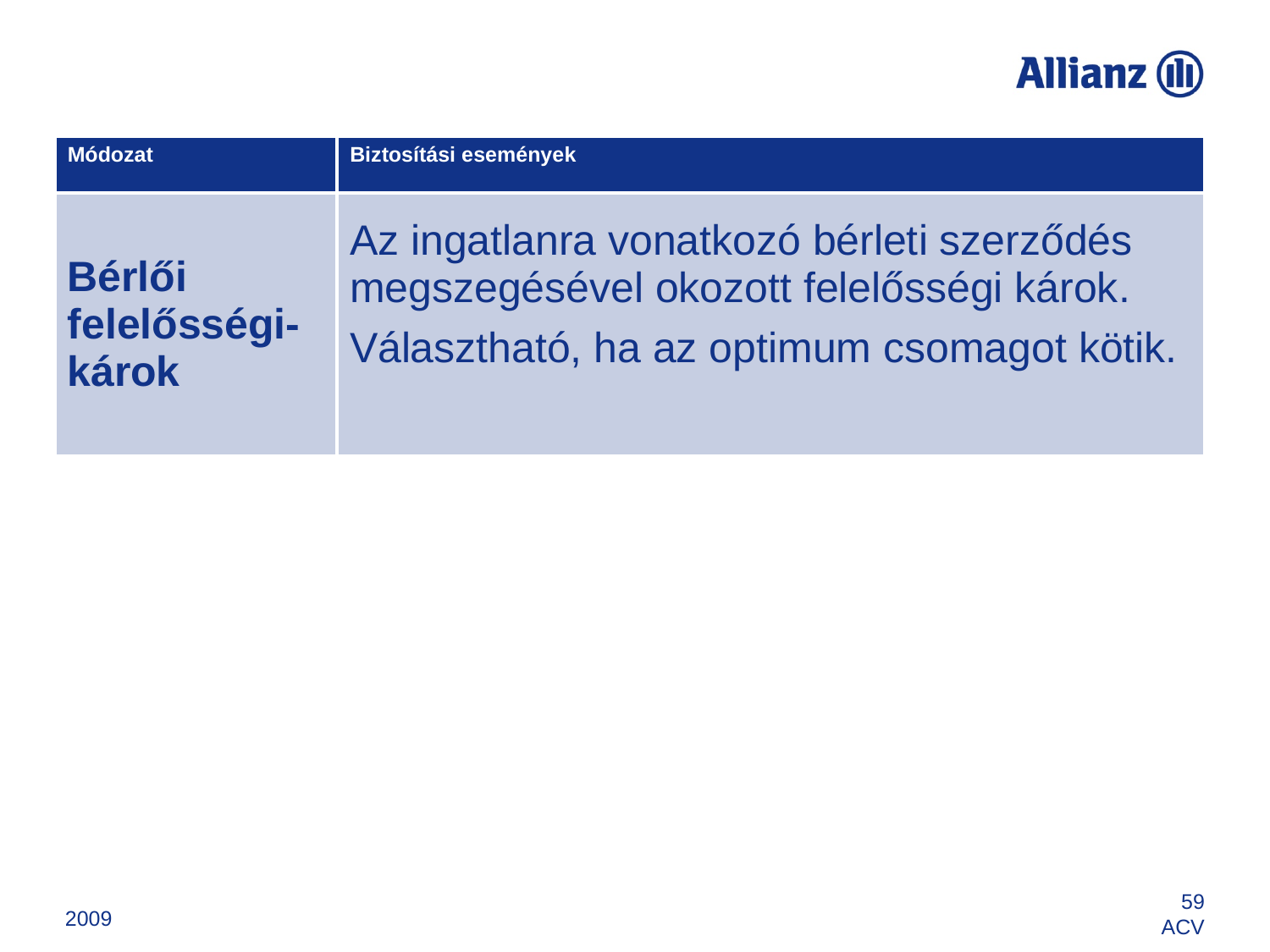

| Módozat | Biztosítási események |
| --- | --- |
| Bérlői felelősségi-károk | Az ingatlanra vonatkozó bérleti szerződés megszegésével okozott felelősségi károk. Választható, ha az optimum csomagot kötik. |

2009
59
ACV